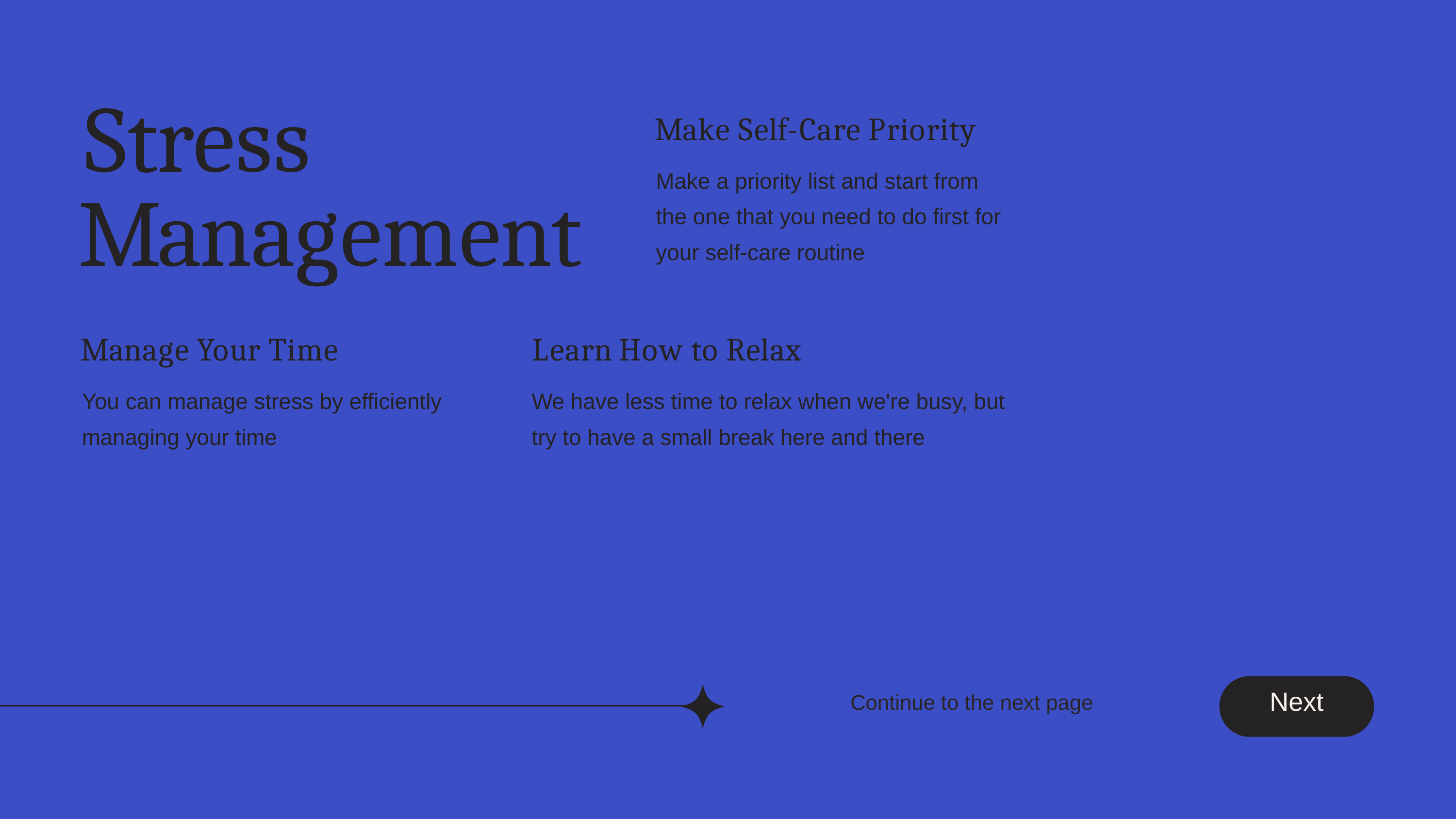

Stress Management
Make Self-Care Priority
Make a priority list and start from the one that you need to do first for your self-care routine
Manage Your Time
Learn How to Relax
You can manage stress by efficiently managing your time
We have less time to relax when we're busy, but try to have a small break here and there

Next
Continue to the next page